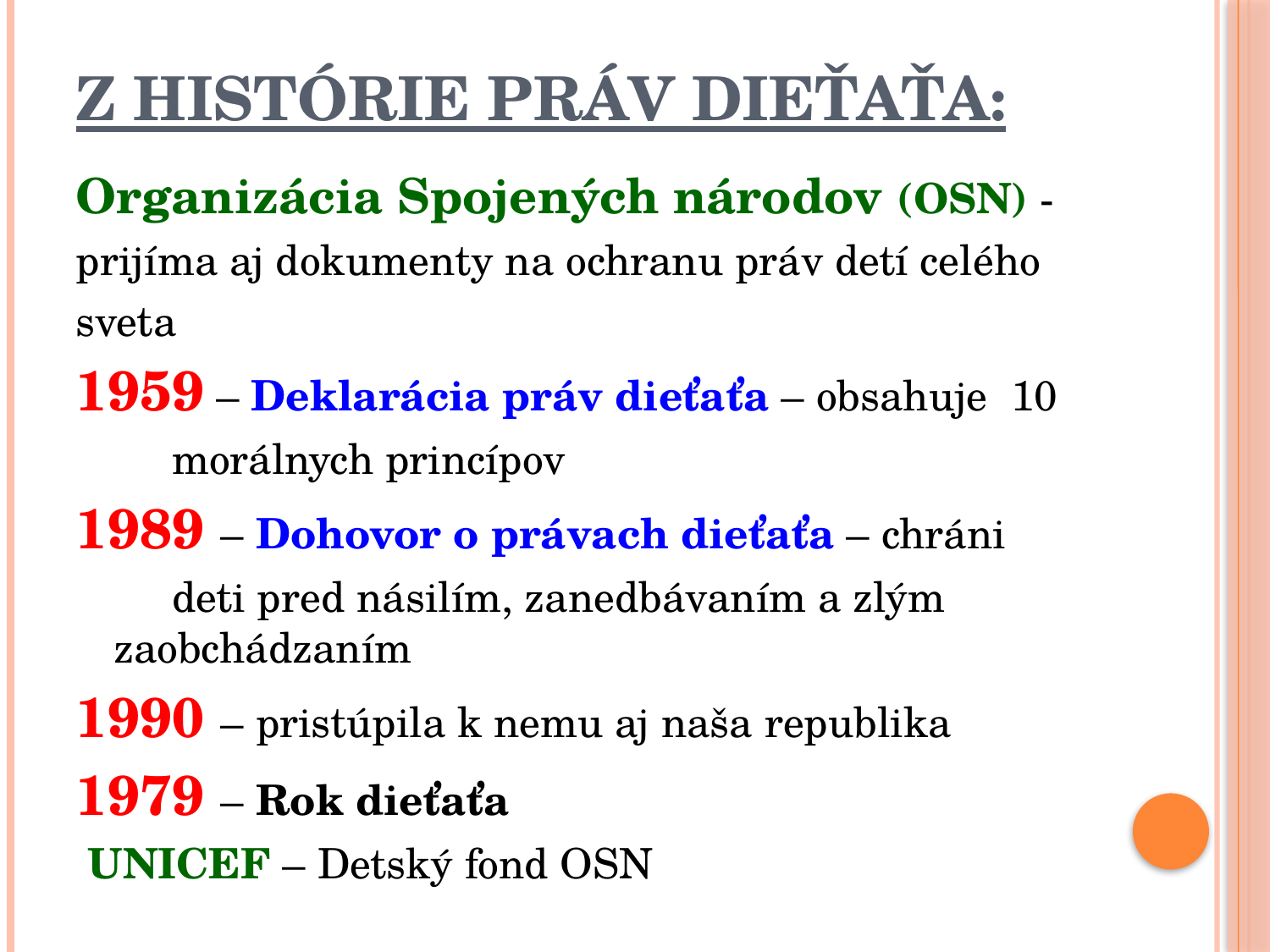

# Z histórie práv dieťaťa:
Organizácia Spojených národov (OSN) -
prijíma aj dokumenty na ochranu práv detí celého
sveta
1959 – Deklarácia práv dieťaťa – obsahuje  10
		     morálnych princípov
1989 – Dohovor o právach dieťaťa – chráni
		     deti pred násilím, zanedbávaním a zlým 		     zaobchádzaním
1990 – pristúpila k nemu aj naša republika
1979 – Rok dieťaťa
 UNICEF – Detský fond OSN